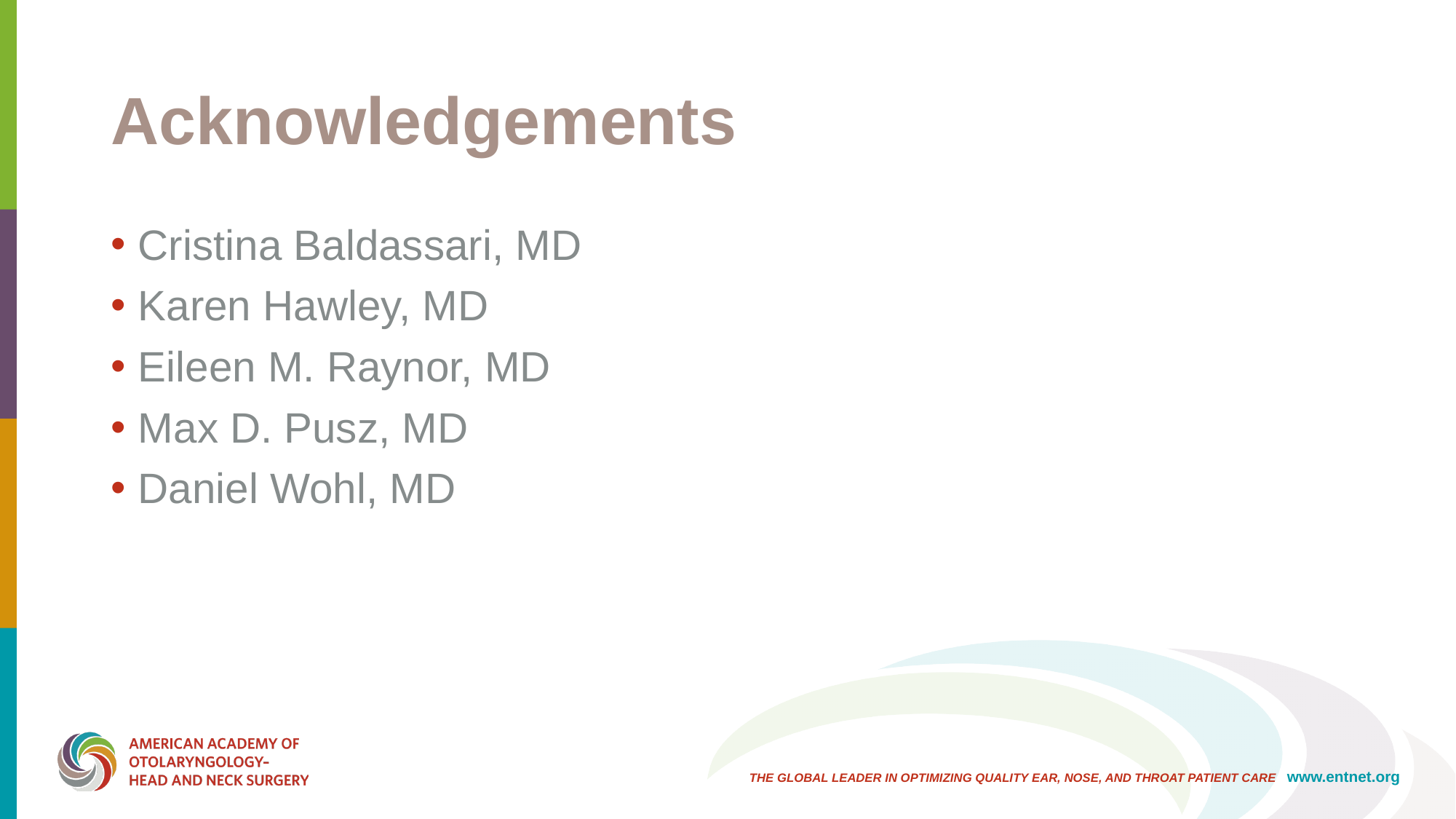

# Acknowledgements
Cristina Baldassari, MD
Karen Hawley, MD
Eileen M. Raynor, MD
Max D. Pusz, MD
Daniel Wohl, MD